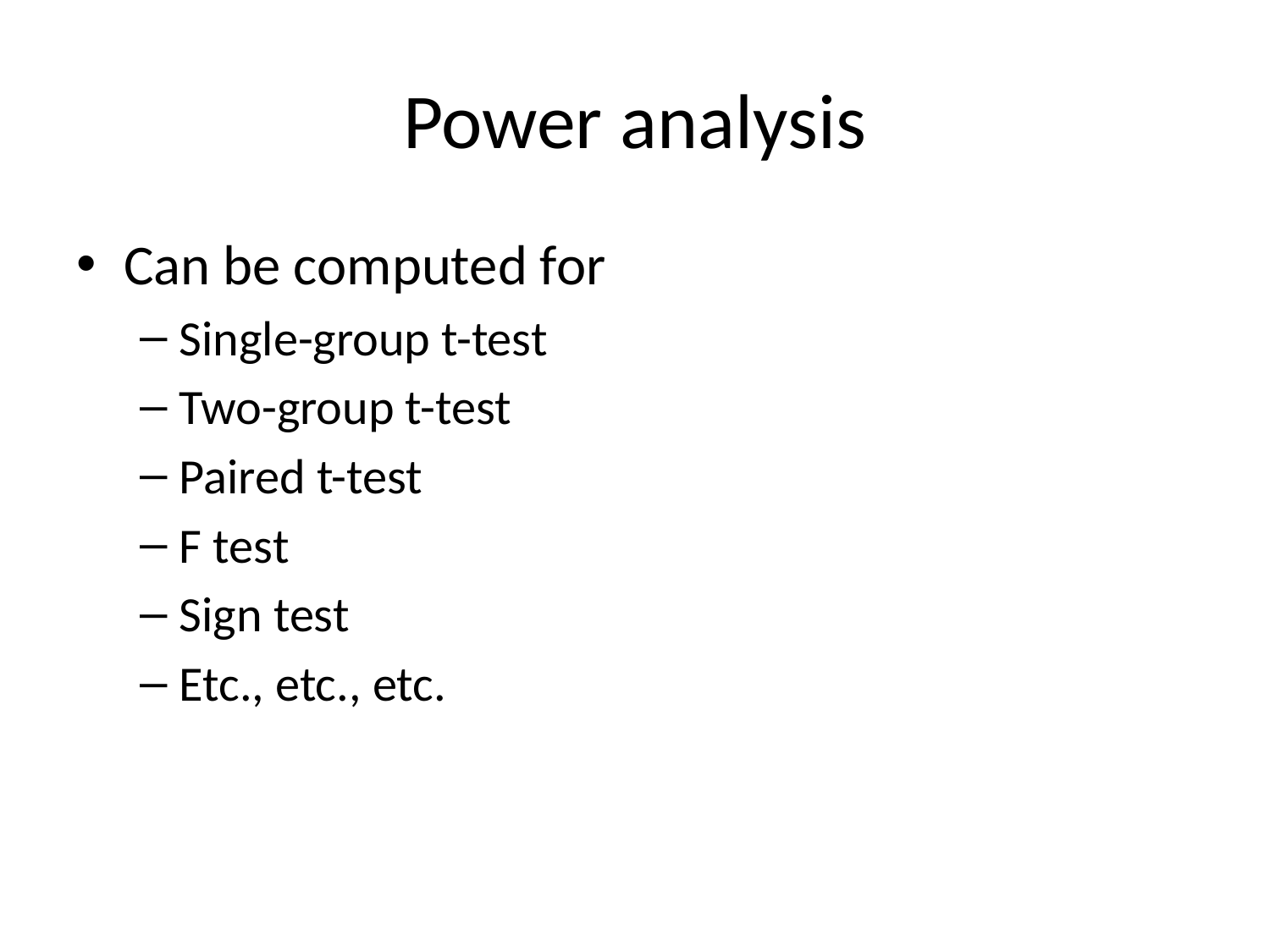

# Power analysis
Can be computed for
Single-group t-test
Two-group t-test
Paired t-test
F test
Sign test
Etc., etc., etc.